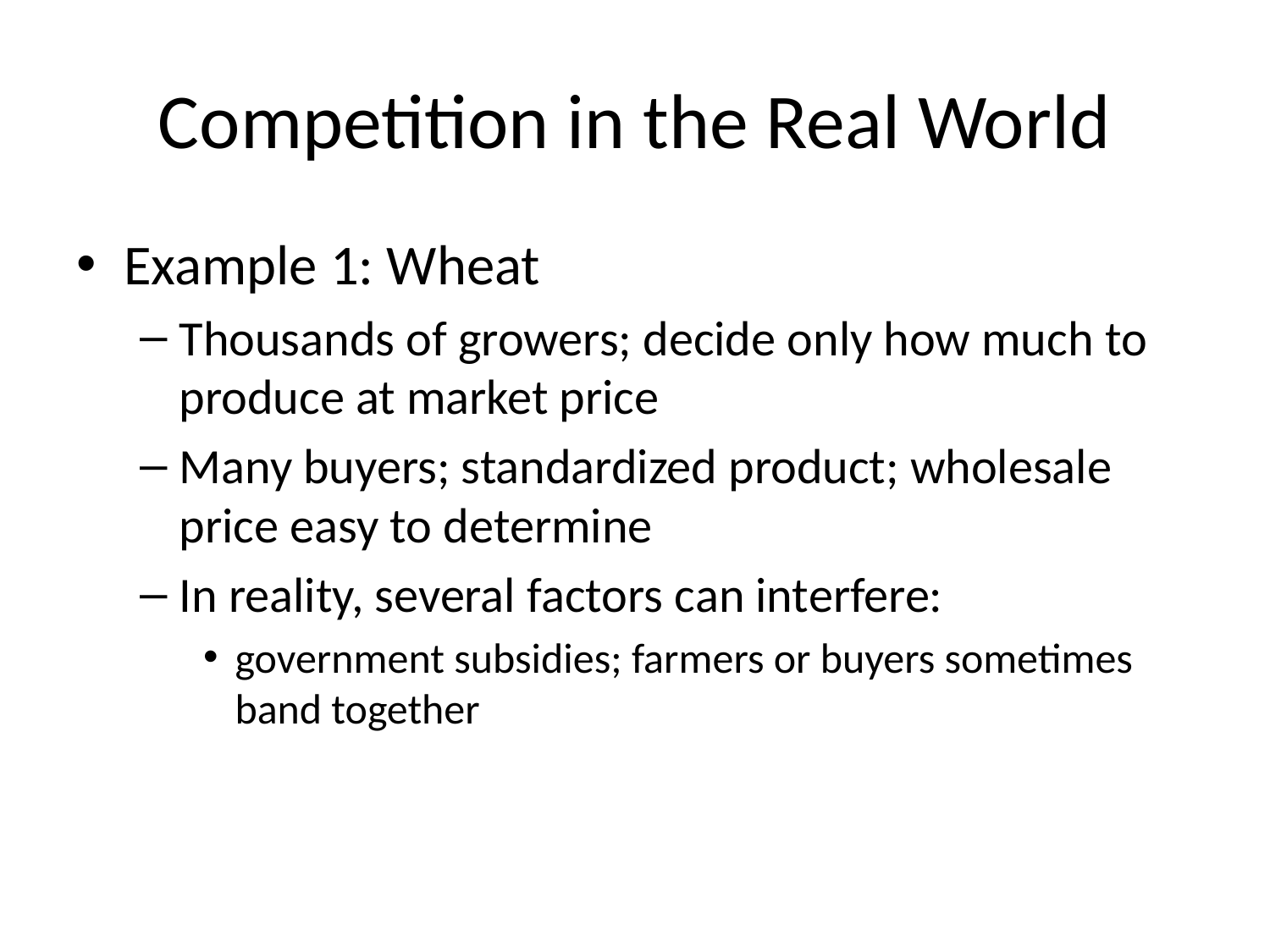

# Competition in the Real World
Example 1: Wheat
Thousands of growers; decide only how much to produce at market price
Many buyers; standardized product; wholesale price easy to determine
In reality, several factors can interfere:
government subsidies; farmers or buyers sometimes band together